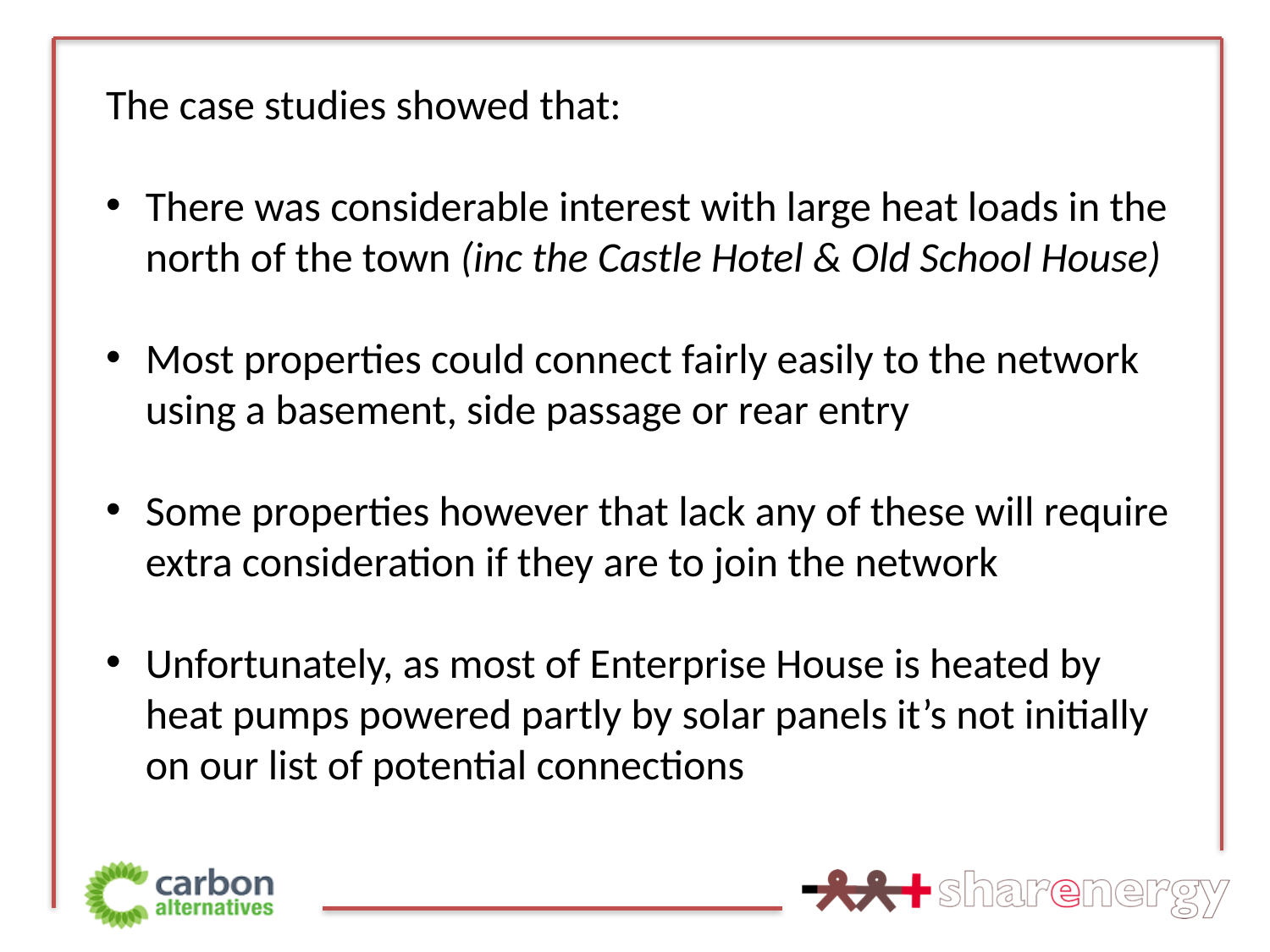

The case studies showed that:

There was considerable interest with large heat loads in the north of the town (inc the Castle Hotel & Old School House)

Most properties could connect fairly easily to the network using a basement, side passage or rear entry

Some properties however that lack any of these will require extra consideration if they are to join the network

Unfortunately, as most of Enterprise House is heated by heat pumps powered partly by solar panels it’s not initially on our list of potential connections